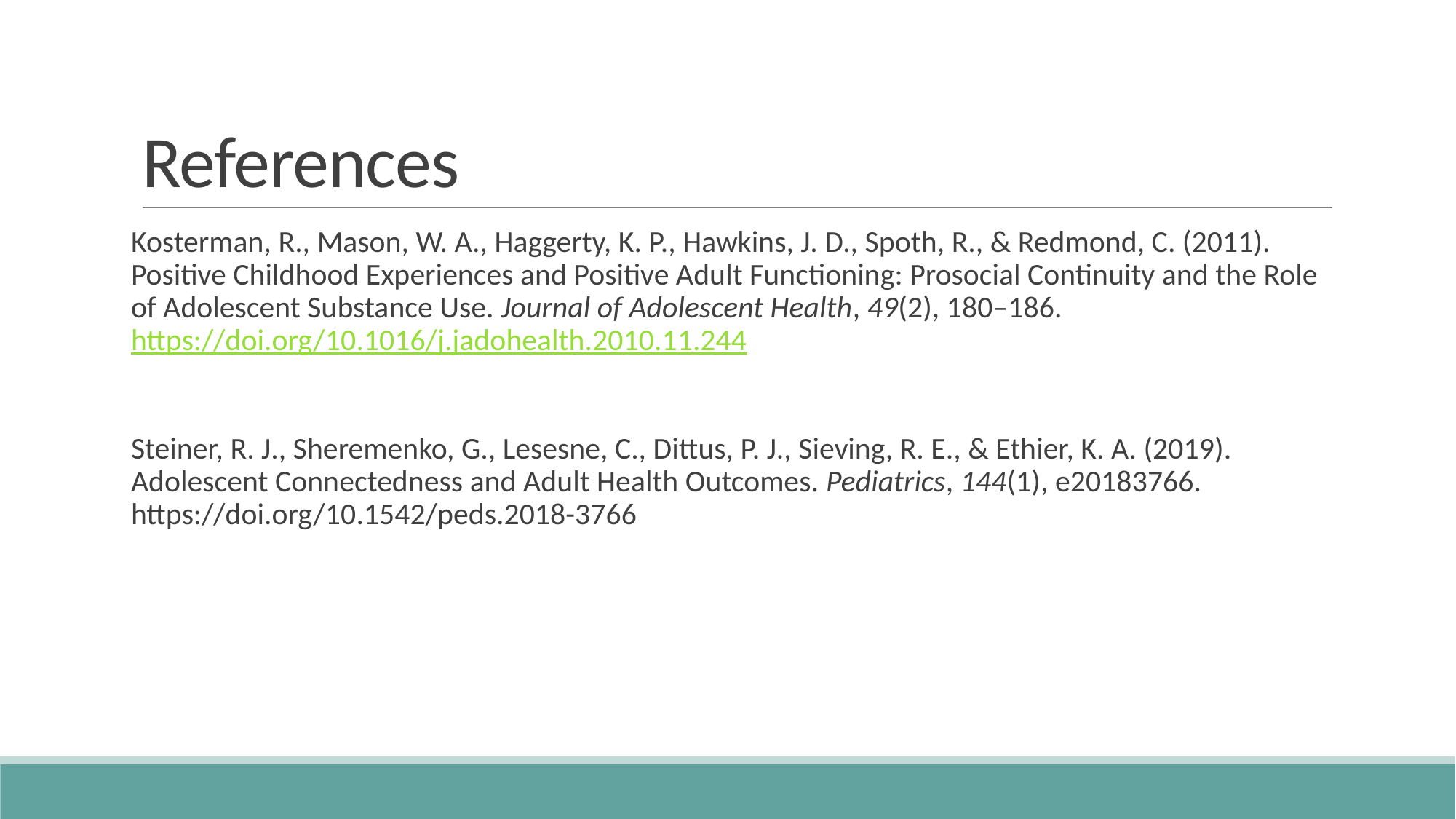

# References
Kosterman, R., Mason, W. A., Haggerty, K. P., Hawkins, J. D., Spoth, R., & Redmond, C. (2011). Positive Childhood Experiences and Positive Adult Functioning: Prosocial Continuity and the Role of Adolescent Substance Use. Journal of Adolescent Health, 49(2), 180–186. https://doi.org/10.1016/j.jadohealth.2010.11.244

Steiner, R. J., Sheremenko, G., Lesesne, C., Dittus, P. J., Sieving, R. E., & Ethier, K. A. (2019). Adolescent Connectedness and Adult Health Outcomes. Pediatrics, 144(1), e20183766. https://doi.org/10.1542/peds.2018-3766